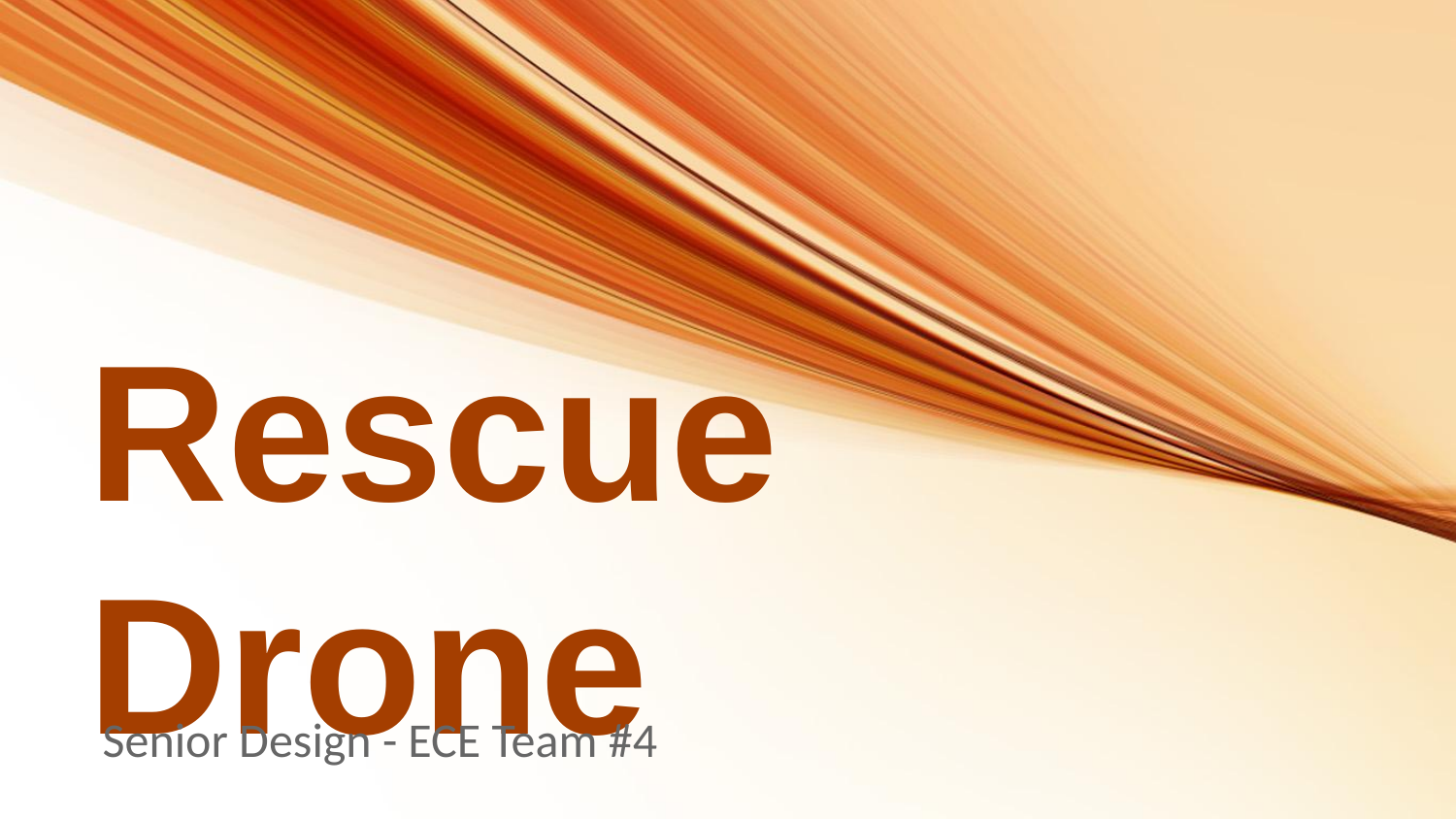

# Rescue Drone
Senior Design - ECE Team #4